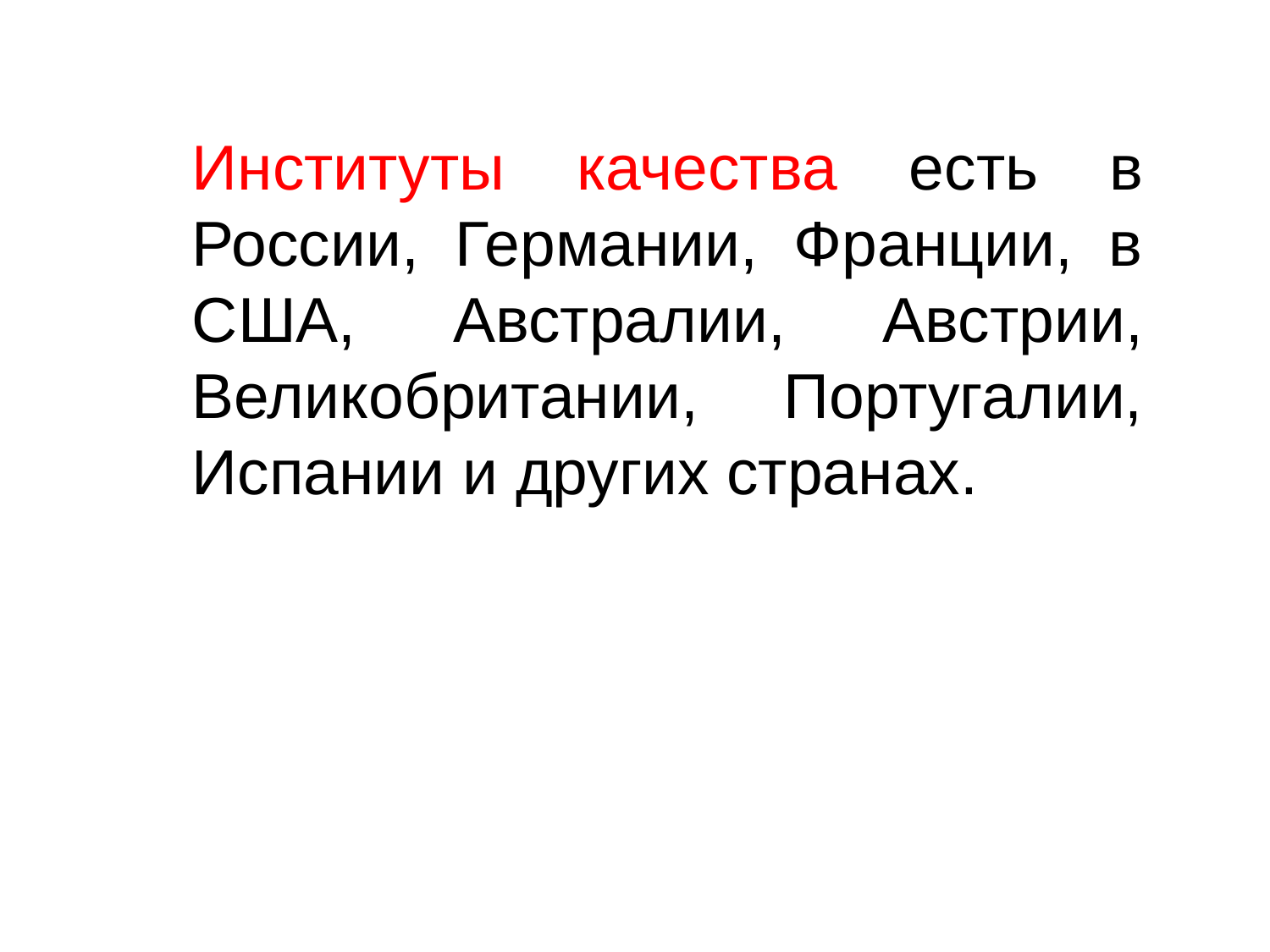

Институты качества есть в России, Германии, Франции, в США, Австралии, Австрии, Великобритании, Португалии, Испании и других странах.